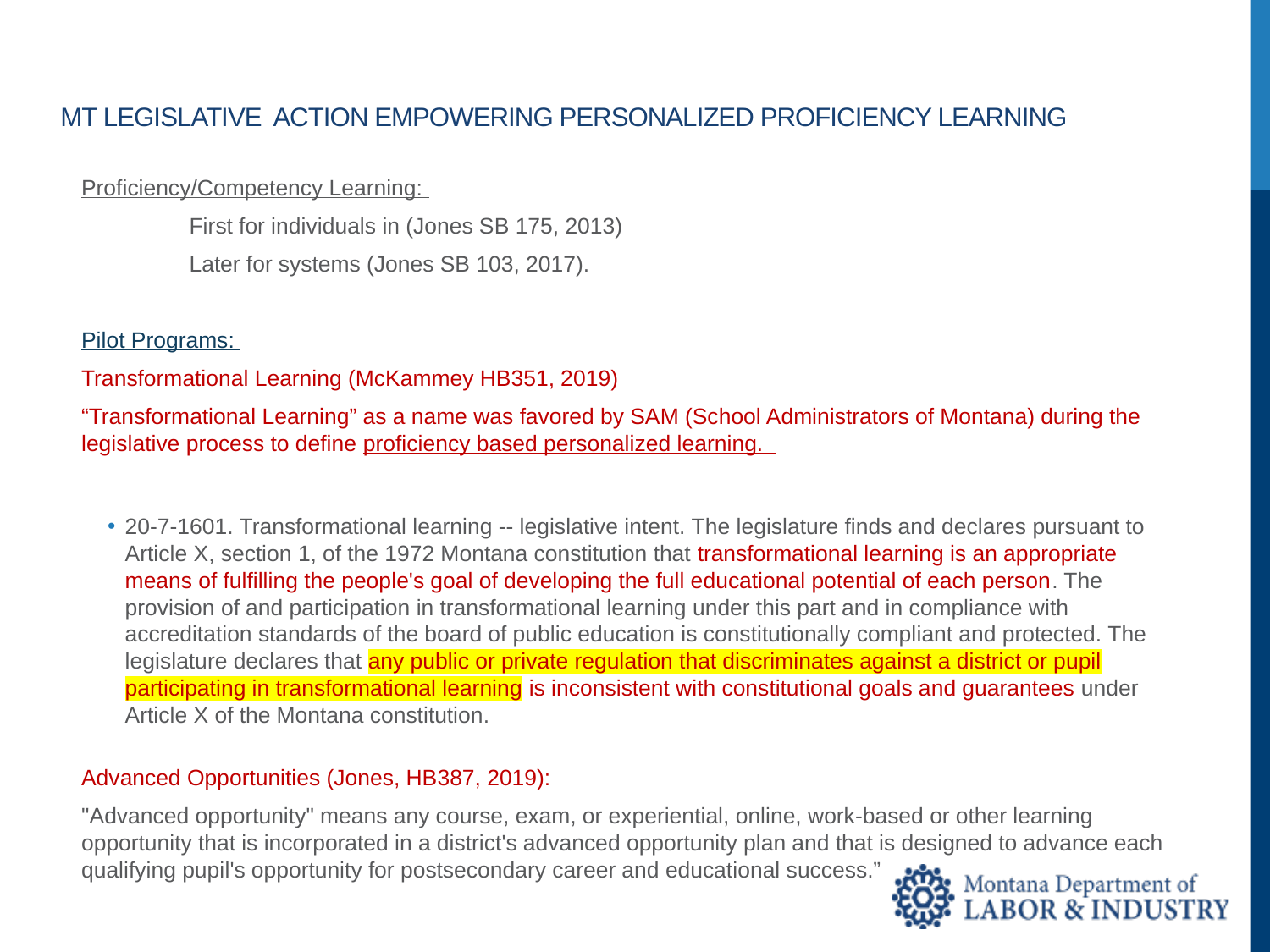

# MT LEGISLATIVE  ACTION EMPOWERING PERSONALIZED PROFICIENCY LEARNING
Proficiency/Competency Learning:
	First for individuals in (Jones SB 175, 2013)
	Later for systems (Jones SB 103, 2017).

Pilot Programs:
Transformational Learning (McKammey HB351, 2019)
“Transformational Learning” as a name was favored by SAM (School Administrators of Montana) during the legislative process to define proficiency based personalized learning.

20-7-1601. Transformational learning -- legislative intent. The legislature finds and declares pursuant to Article X, section 1, of the 1972 Montana constitution that transformational learning is an appropriate means of fulfilling the people's goal of developing the full educational potential of each person. The provision of and participation in transformational learning under this part and in compliance with accreditation standards of the board of public education is constitutionally compliant and protected. The legislature declares that any public or private regulation that discriminates against a district or pupil participating in transformational learning is inconsistent with constitutional goals and guarantees under Article X of the Montana constitution.

Advanced Opportunities (Jones, HB387, 2019):
"Advanced opportunity" means any course, exam, or experiential, online, work-based or other learning opportunity that is incorporated in a district's advanced opportunity plan and that is designed to advance each qualifying pupil's opportunity for postsecondary career and educational success.”